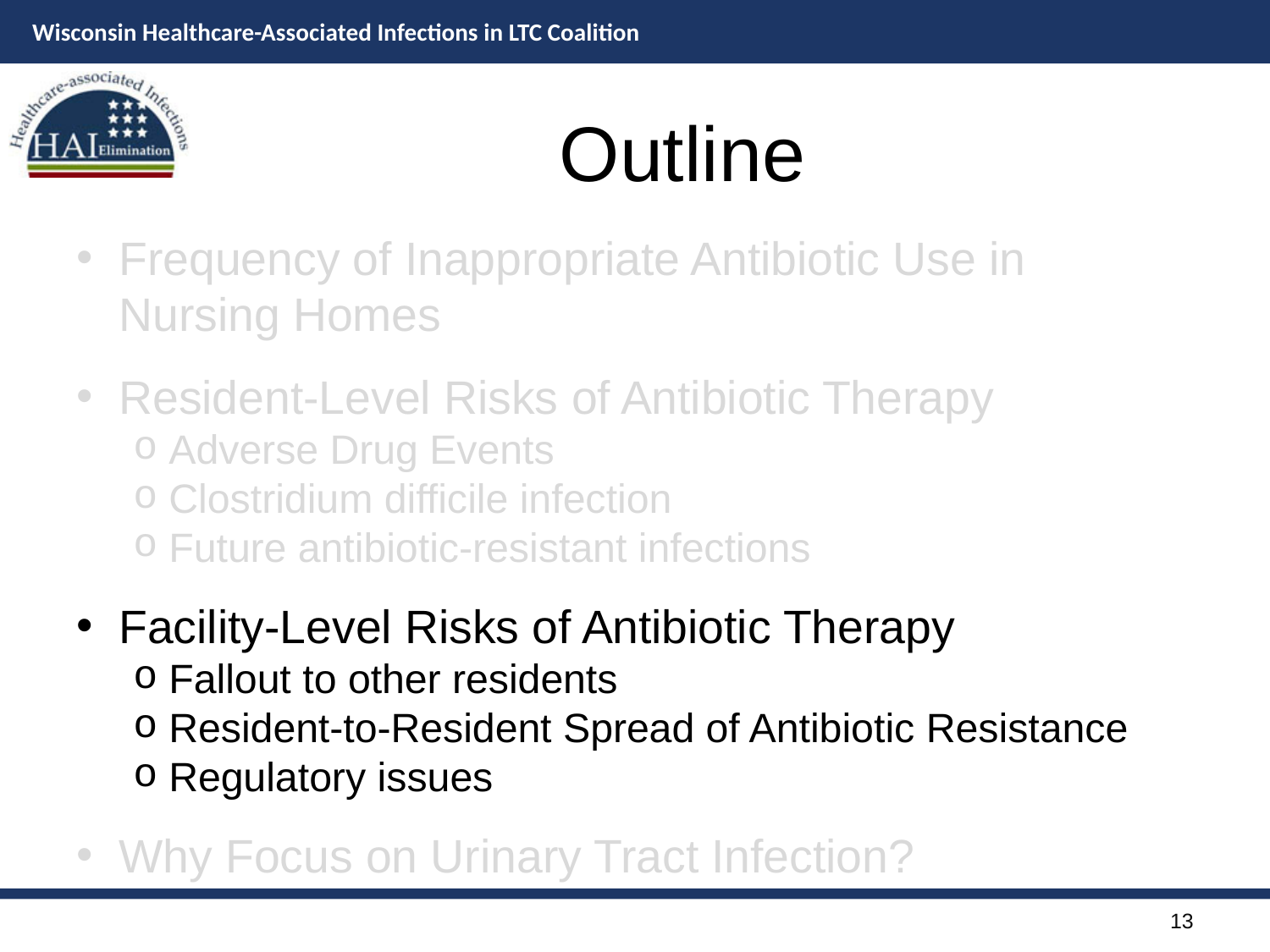

# Outline
Frequency of Inappropriate Antibiotic Use in Nursing Homes
Resident-Level Risks of Antibiotic Therapy
Adverse Drug Events
Clostridium difficile infection
Future antibiotic-resistant infections
Facility-Level Risks of Antibiotic Therapy
Fallout to other residents
Resident-to-Resident Spread of Antibiotic Resistance
Regulatory issues
Why Focus on Urinary Tract Infection?
13